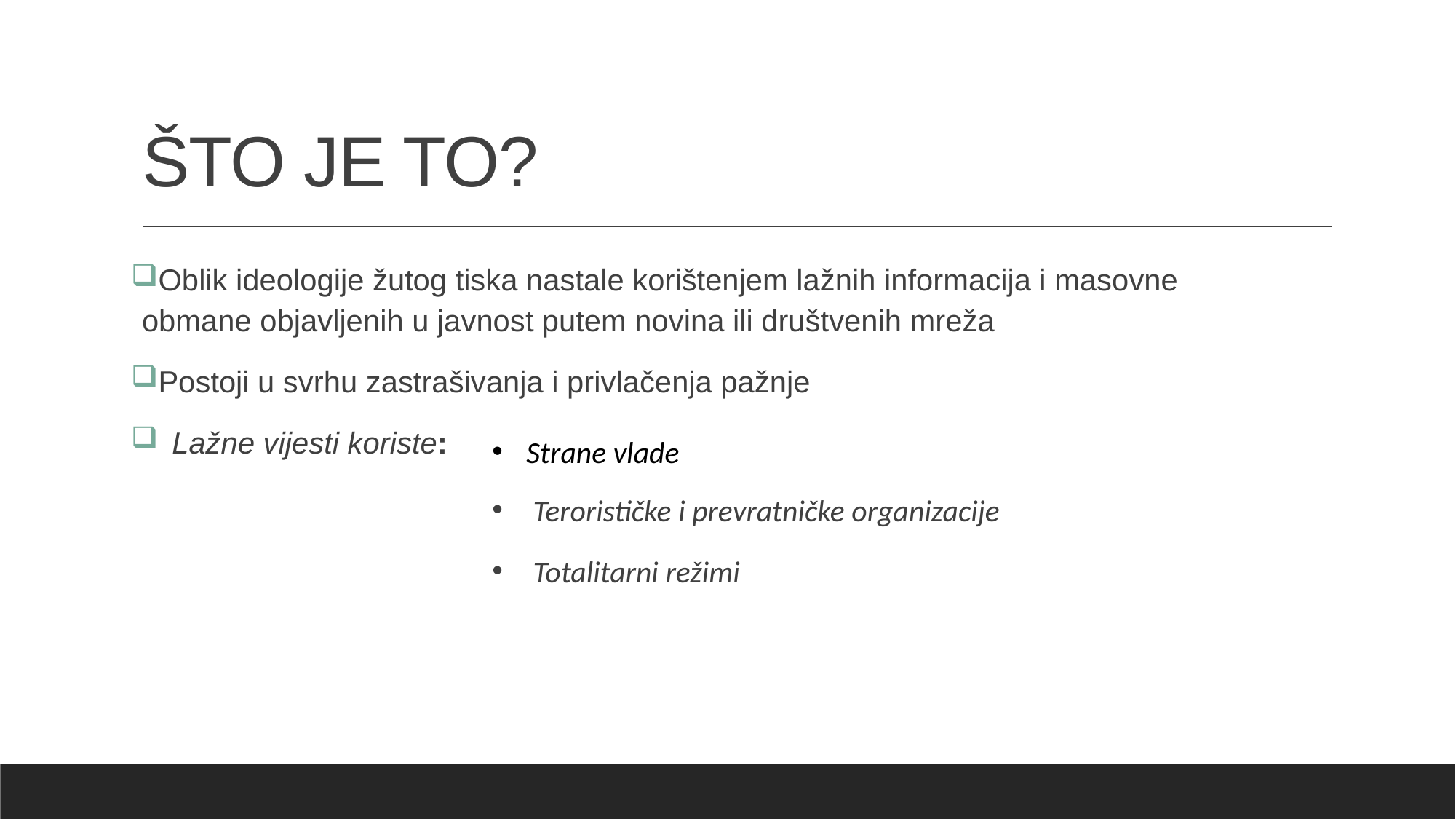

# ŠTO JE TO?
Oblik ideologije žutog tiska nastale korištenjem lažnih informacija i masovne obmane objavljenih u javnost putem novina ili društvenih mreža
Postoji u svrhu zastrašivanja i privlačenja pažnje
Lažne vijesti koriste:

Strane vlade
Terorističke i prevratničke organizacije
Totalitarni režimi